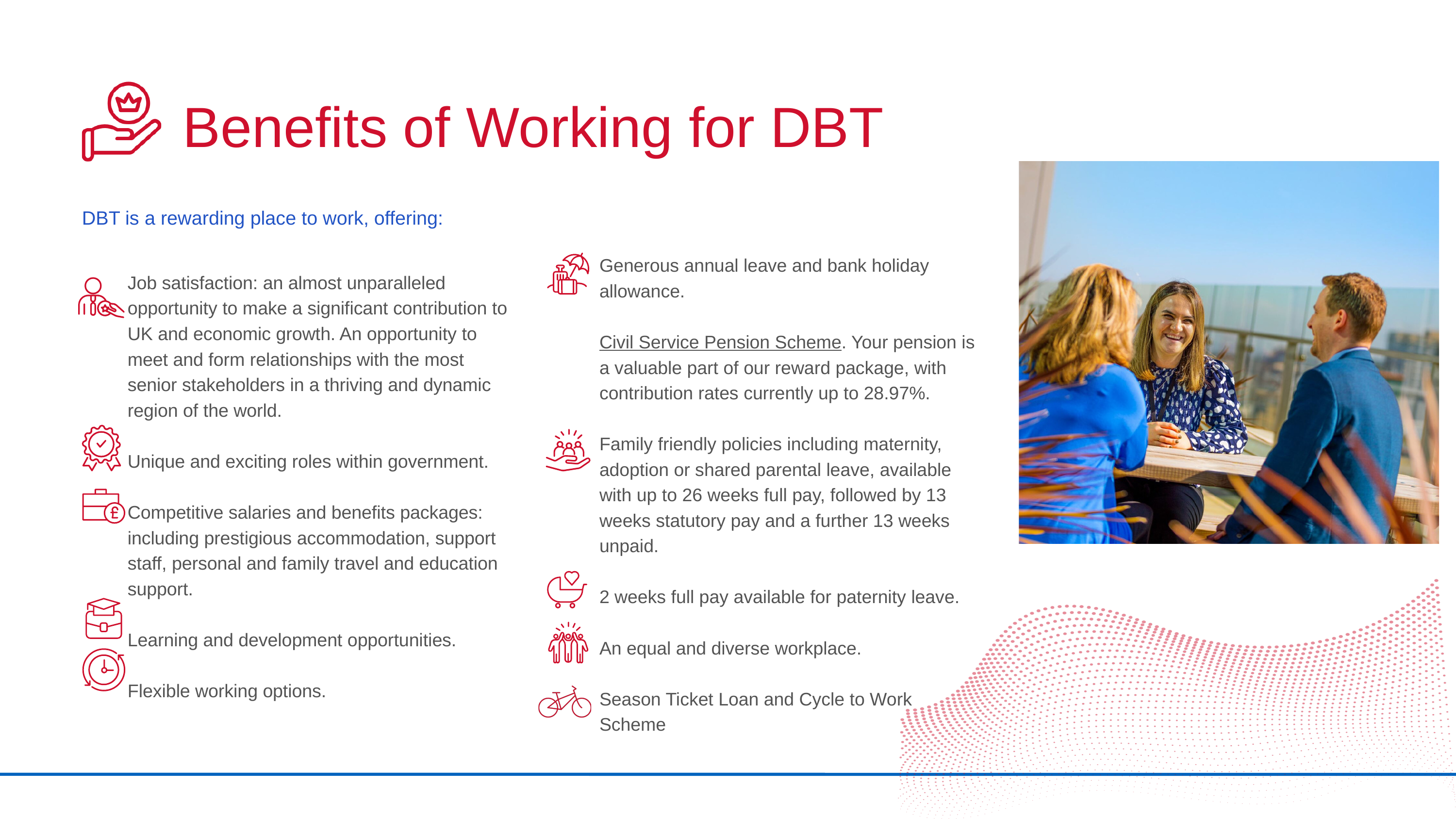

Benefits of Working for DBT​

DBT is a rewarding place to work, offering:​
Generous annual leave and bank holiday allowance​.

Civil Service Pension Scheme. Your pension is a valuable part of our reward package, with contribution rates currently up to 28.97%.

Family friendly policies including maternity, adoption or shared parental leave, available with up to 26 weeks full pay, followed by 13 weeks statutory pay and a further 13 weeks unpaid​.

2 weeks full pay available for paternity leave​.

An equal and diverse workplace​.

Season Ticket Loan and Cycle to Work Scheme

Job satisfaction: an almost unparalleled opportunity to make a significant contribution to UK and economic growth. An opportunity to meet and form relationships with the most senior stakeholders in a thriving and dynamic region of the world​.

Unique and exciting roles within government​.

Competitive salaries and benefits packages: including prestigious accommodation, support staff, personal and family travel and education support​.

Learning and development opportunities​.

Flexible working options​.